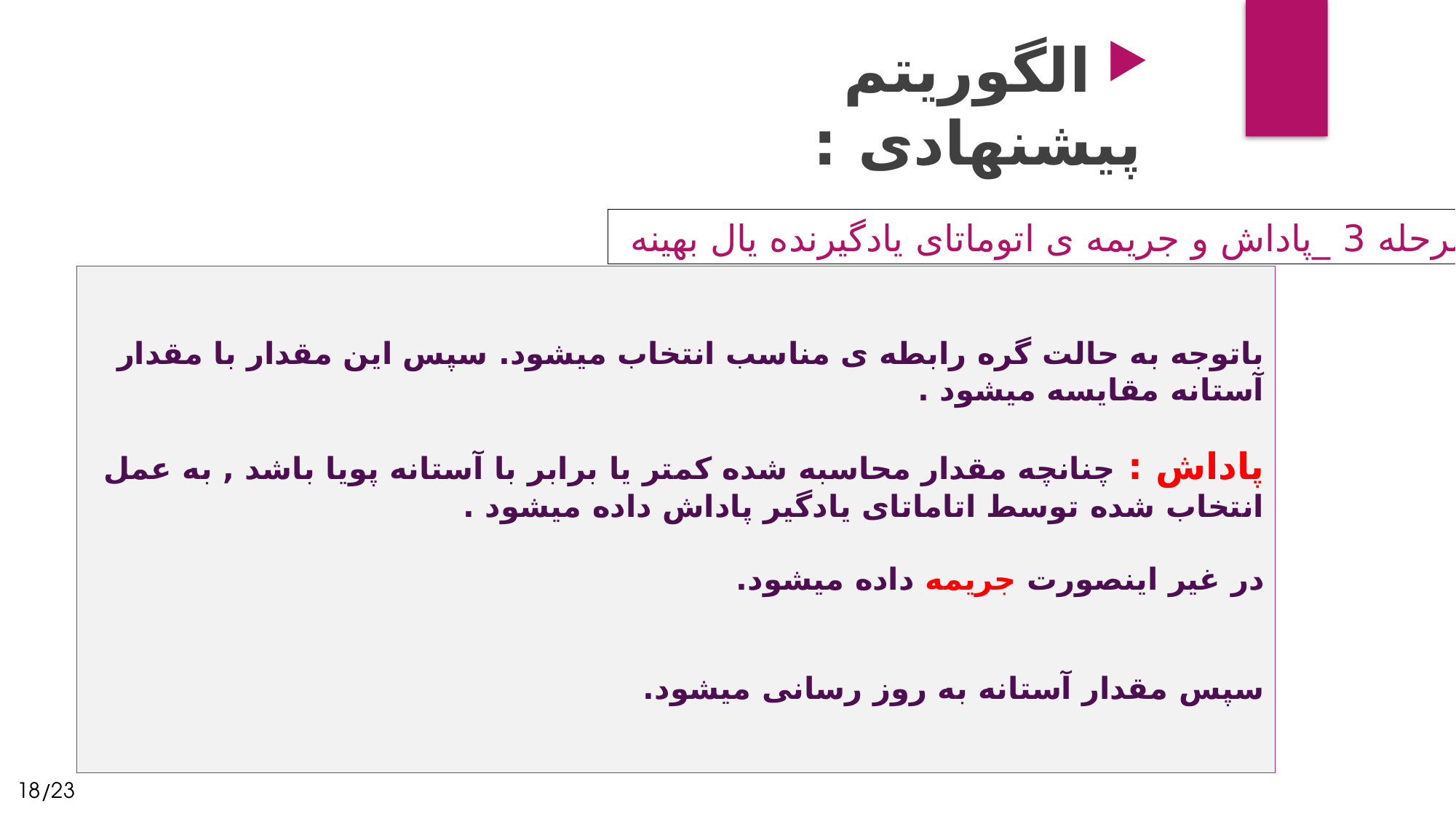

الگوریتم پیشنهادی :
مرحله 3 _پاداش و جریمه ی اتوماتای یادگیرنده یال بهینه:
باتوجه به حالت گره رابطه ی مناسب انتخاب میشود. سپس این مقدار با مقدار آستانه مقایسه میشود .

پاداش : چنانچه مقدار محاسبه شده کمتر یا برابر با آستانه پویا باشد , به عمل انتخاب شده توسط اتاماتای یادگیر پاداش داده میشود .

در غیر اینصورت جریمه داده میشود.

سپس مقدار آستانه به روز رسانی میشود.
18/23